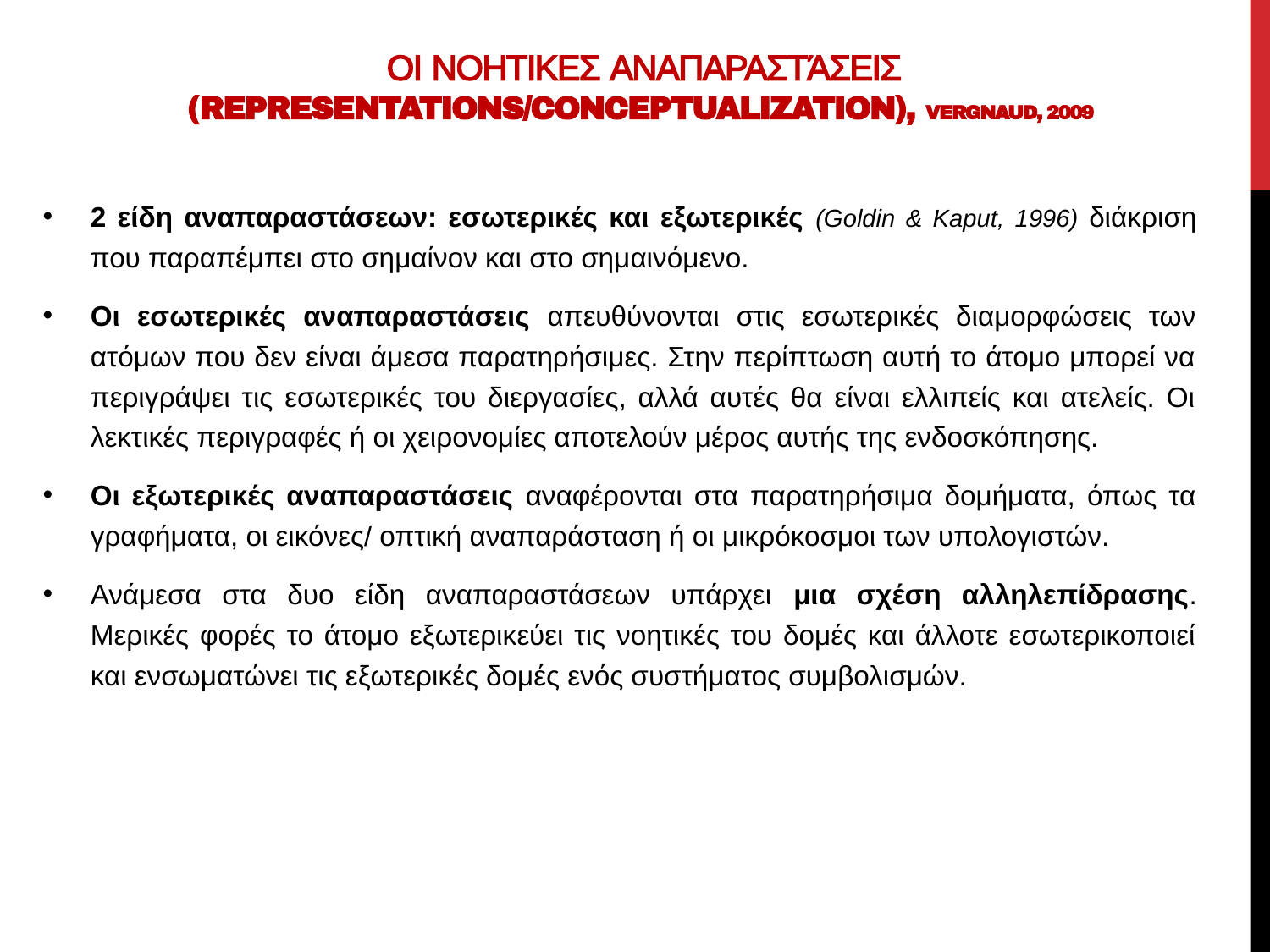

# Οι νοητικΕς αναπαραστάσεις (Representations/Conceptualization), Vergnaud, 2009

2 είδη αναπαραστάσεων: εσωτερικές και εξωτερικές (Goldin & Kaput, 1996) διάκριση που παραπέμπει στο σημαίνον και στο σημαινόμενο.
Οι εσωτερικές αναπαραστάσεις απευθύνονται στις εσωτερικές διαμορφώσεις των ατόμων που δεν είναι άμεσα παρατηρήσιμες. Στην περίπτωση αυτή το άτομο μπορεί να περιγράψει τις εσωτερικές του διεργασίες, αλλά αυτές θα είναι ελλιπείς και ατελείς. Οι λεκτικές περιγραφές ή οι χειρονομίες αποτελούν μέρος αυτής της ενδοσκόπησης.
Οι εξωτερικές αναπαραστάσεις αναφέρονται στα παρατηρήσιμα δομήματα, όπως τα γραφήματα, οι εικόνες/ οπτική αναπαράσταση ή οι μικρόκοσμοι των υπολογιστών.
Ανάμεσα στα δυο είδη αναπαραστάσεων υπάρχει μια σχέση αλληλεπίδρασης. Μερικές φορές το άτομο εξωτερικεύει τις νοητικές του δομές και άλλοτε εσωτερικοποιεί και ενσωματώνει τις εξωτερικές δομές ενός συστήματος συμβολισμών.